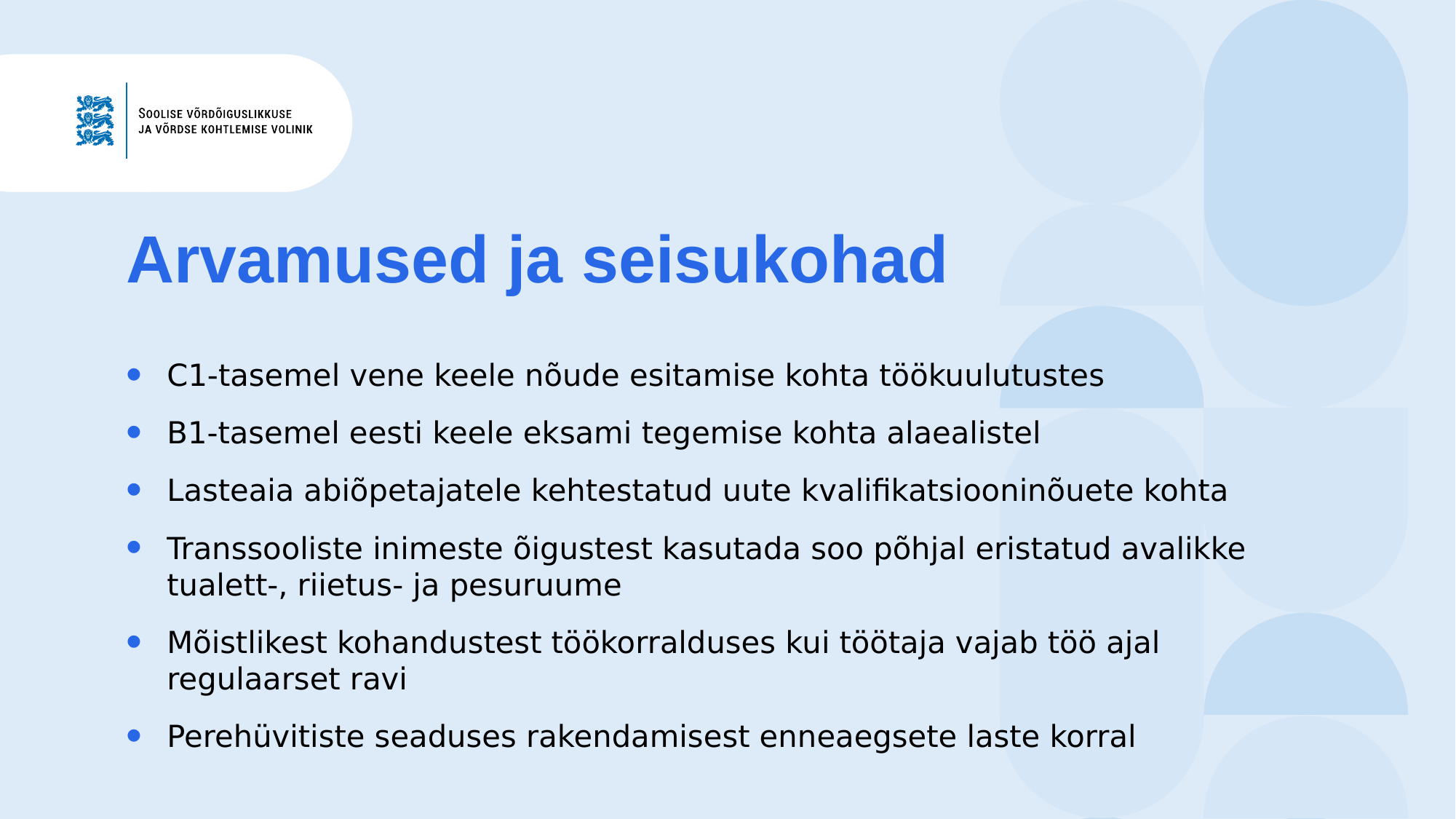

Arvamused ja seisukohad
C1-tasemel vene keele nõude esitamise kohta töökuulutustes
B1-tasemel eesti keele eksami tegemise kohta alaealistel
Lasteaia abiõpetajatele kehtestatud uute kvalifikatsiooninõuete kohta
Transsooliste inimeste õigustest kasutada soo põhjal eristatud avalikke tualett-, riietus- ja pesuruume
Mõistlikest kohandustest töökorralduses kui töötaja vajab töö ajal regulaarset ravi
Perehüvitiste seaduses rakendamisest enneaegsete laste korral